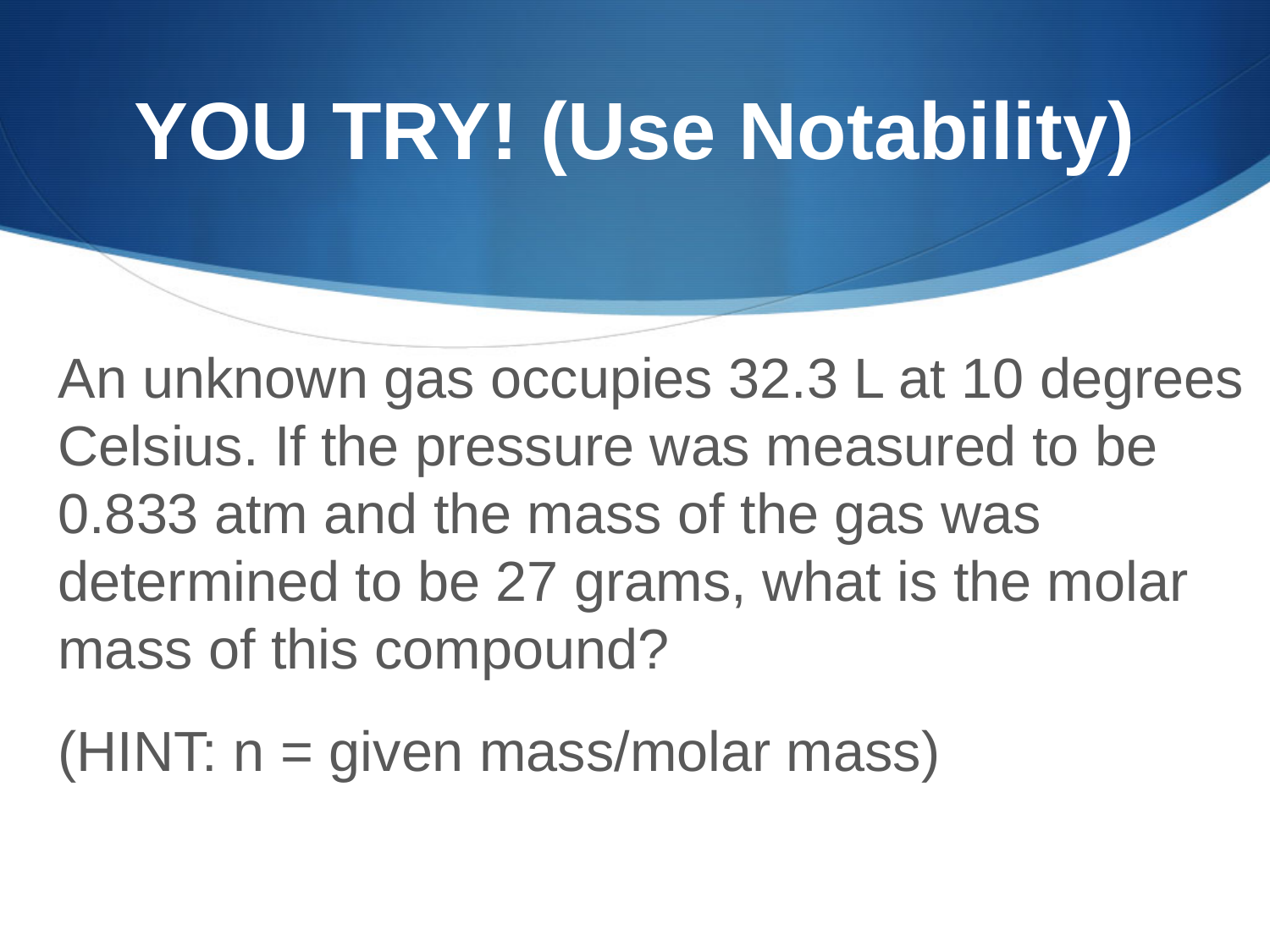

# YOU TRY! (Use Notability)
An unknown gas occupies 32.3 L at 10 degrees Celsius. If the pressure was measured to be 0.833 atm and the mass of the gas was determined to be 27 grams, what is the molar mass of this compound?
(HINT: n = given mass/molar mass)